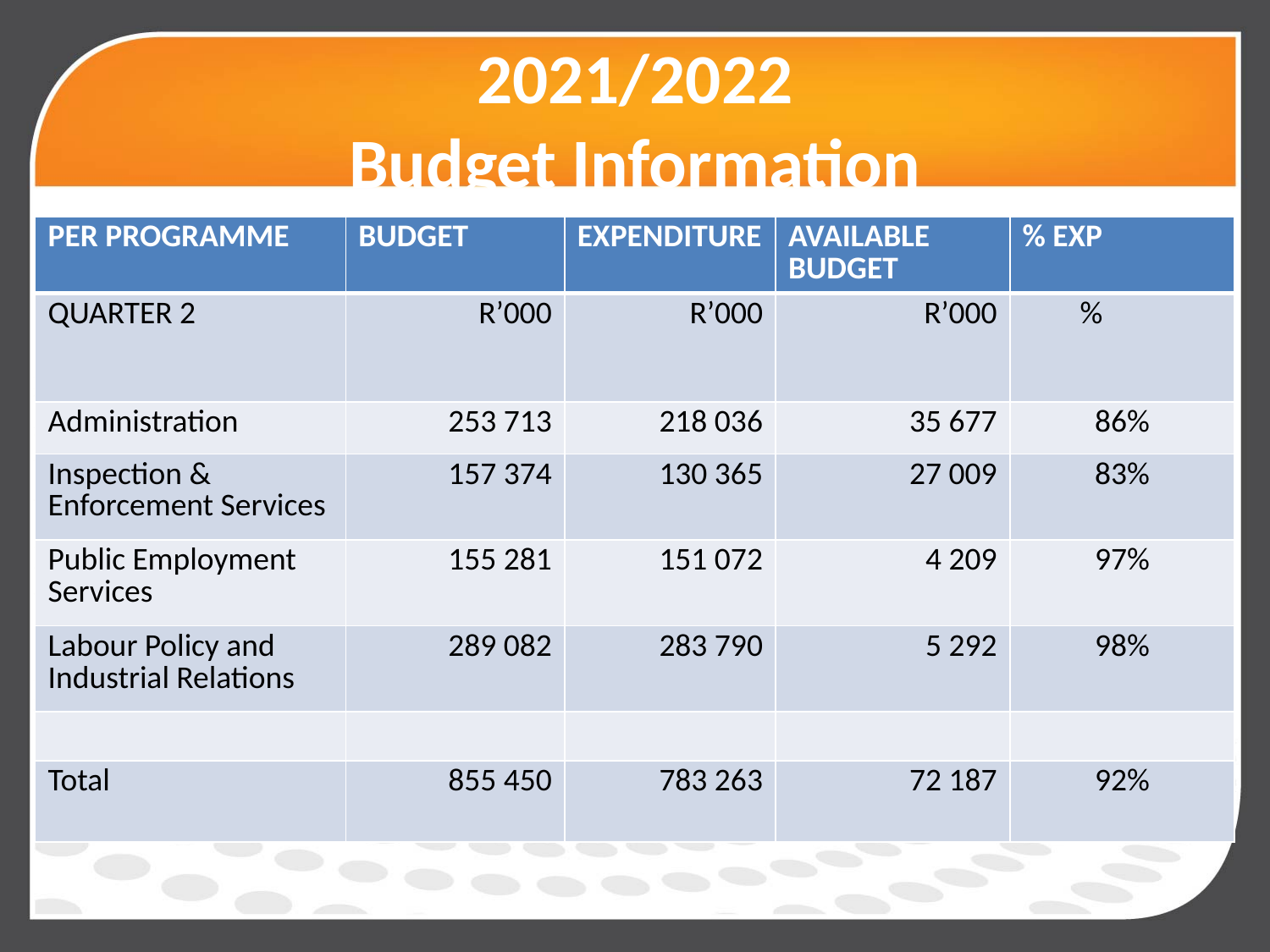

# 2021/2022 Budget Information
| PER PROGRAMME | BUDGET | EXPENDITURE | AVAILABLE BUDGET | % EXP |
| --- | --- | --- | --- | --- |
| QUARTER 2 | R’000 | R’000 | R’000 | % |
| Administration | 253 713 | 218 036 | 35 677 | 86% |
| Inspection & Enforcement Services | 157 374 | 130 365 | 27 009 | 83% |
| Public Employment Services | 155 281 | 151 072 | 4 209 | 97% |
| Labour Policy and Industrial Relations | 289 082 | 283 790 | 5 292 | 98% |
|  |  |  |  |  |
| Total | 855 450 | 783 263 | 72 187 | 92% |